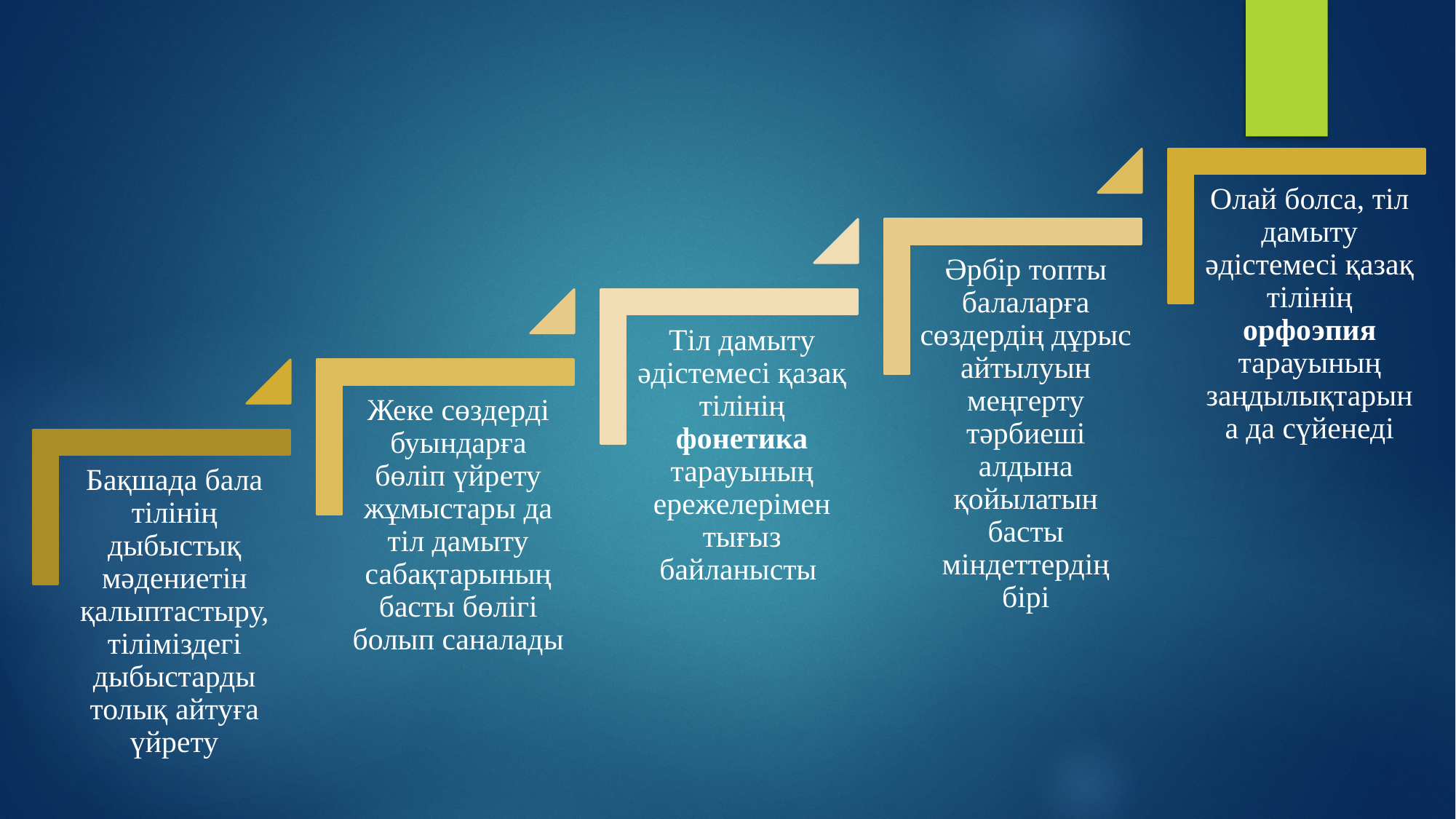

Бақшада бала тілінің дыбыстық мәдениетін қалыптастыру, тіліміздегі дыбыстарды толық айтуға үйрету
Жеке сөздерді буындарға бөліп үйрету жұмыстары да тіл дамыту сабақтарының басты бөлігі болып саналады
Тіл дамыту әдістемесі қазақ тілінің фонетика тарауының ережелерімен тығыз байланысты
Әрбір топты балаларға сөздердің дұрыс айтылуын меңгерту тәрбиеші алдына қойылатын басты міндеттердің бірі
Олай болса, тіл дамыту әдістемесі қазақ тілінің орфоэпия тарауының заңдылықтарына да сүйенеді